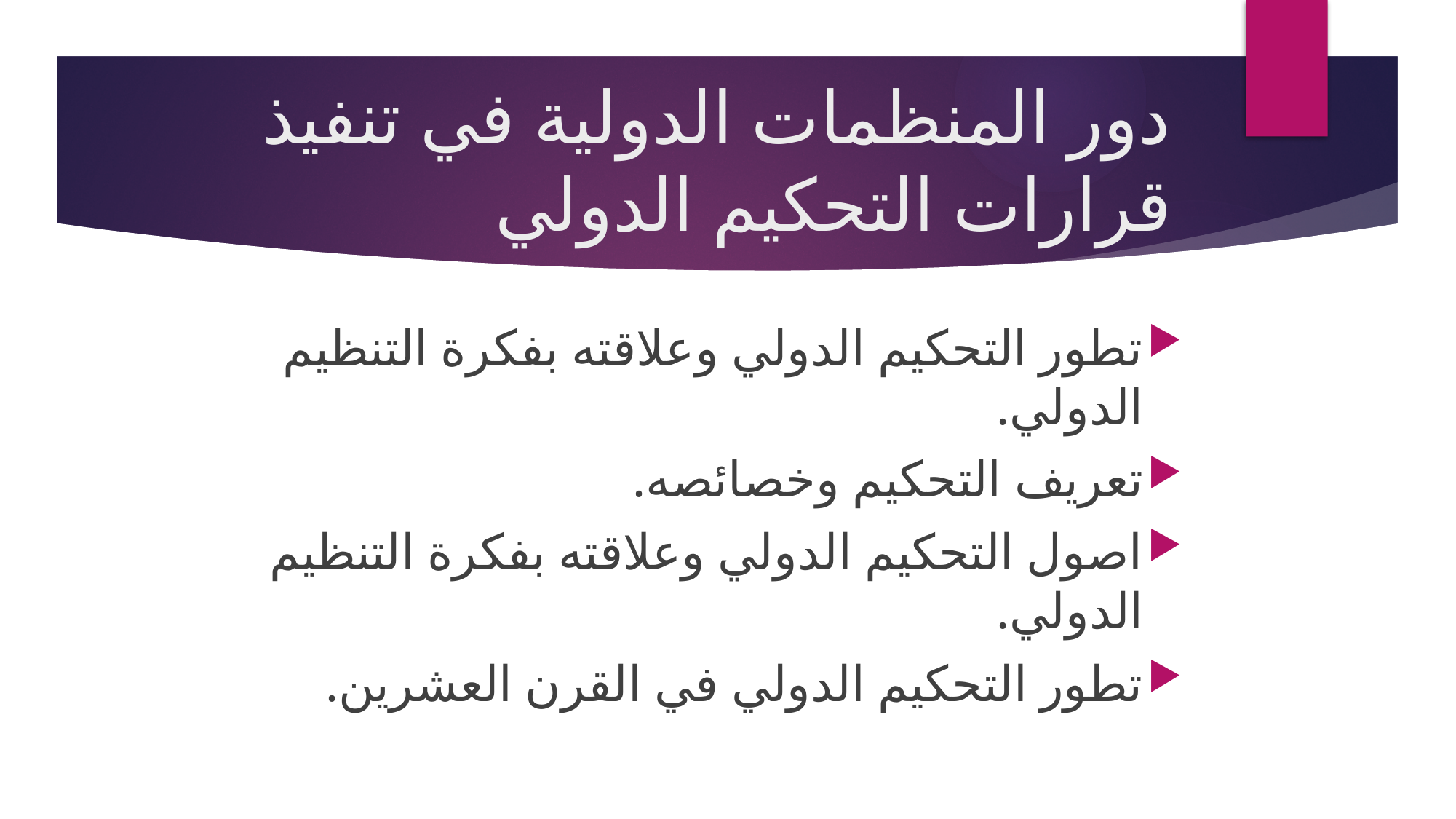

# دور المنظمات الدولية في تنفيذ قرارات التحكيم الدولي
تطور التحكيم الدولي وعلاقته بفكرة التنظيم الدولي.
تعريف التحكيم وخصائصه.
اصول التحكيم الدولي وعلاقته بفكرة التنظيم الدولي.
تطور التحكيم الدولي في القرن العشرين.